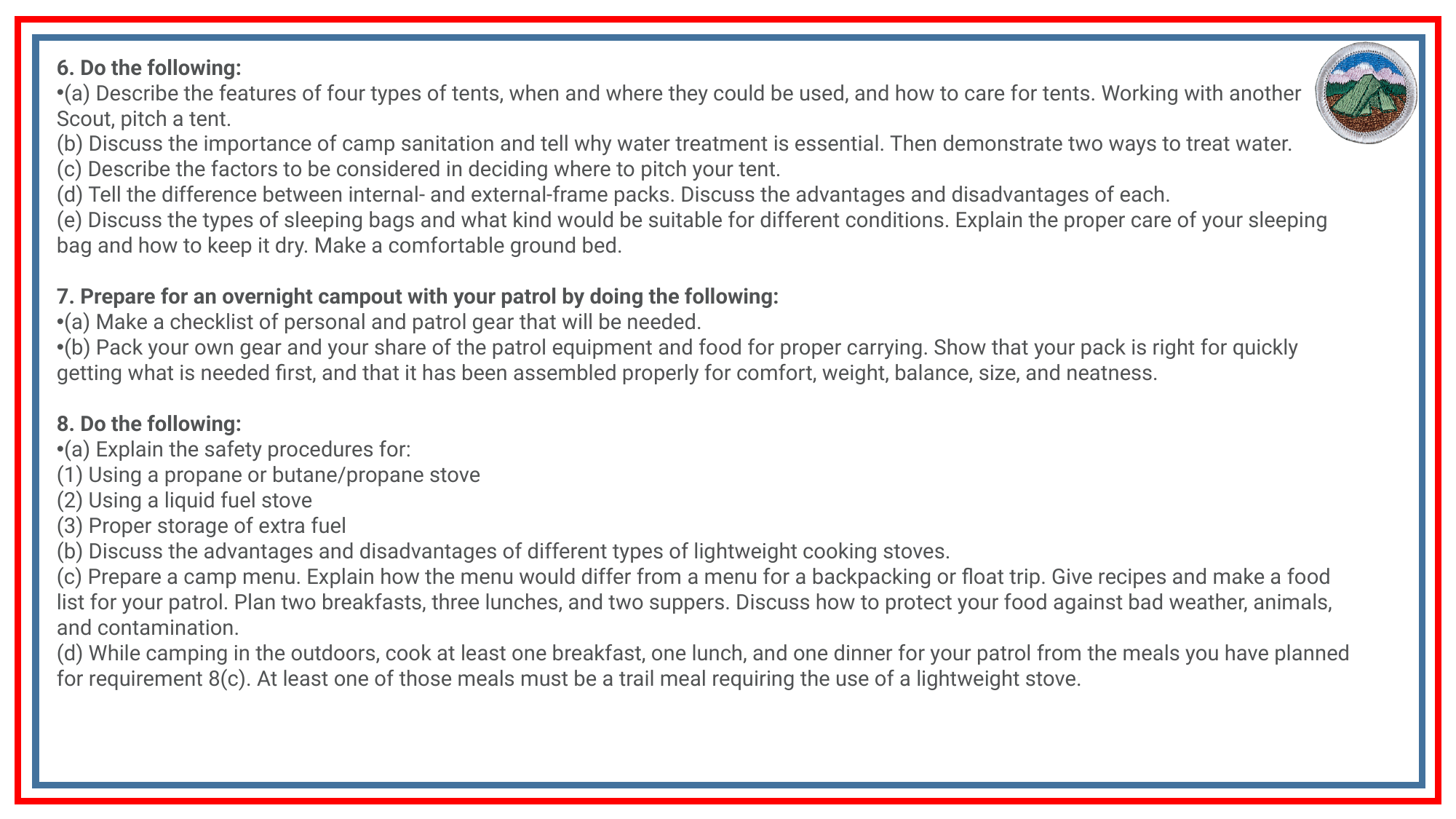

6. Do the following:
(a) Describe the features of four types of tents, when and where they could be used, and how to care for tents. Working with another Scout, pitch a tent.
(b) Discuss the importance of camp sanitation and tell why water treatment is essential. Then demonstrate two ways to treat water.
(c) Describe the factors to be considered in deciding where to pitch your tent.
(d) Tell the difference between internal- and external-frame packs. Discuss the advantages and disadvantages of each.
(e) Discuss the types of sleeping bags and what kind would be suitable for different conditions. Explain the proper care of your sleeping bag and how to keep it dry. Make a comfortable ground bed.
7. Prepare for an overnight campout with your patrol by doing the following:
(a) Make a checklist of personal and patrol gear that will be needed.
(b) Pack your own gear and your share of the patrol equipment and food for proper carrying. Show that your pack is right for quickly getting what is needed first, and that it has been assembled properly for comfort, weight, balance, size, and neatness.
8. Do the following:
(a) Explain the safety procedures for:
(1) Using a propane or butane/propane stove
(2) Using a liquid fuel stove
(3) Proper storage of extra fuel
(b) Discuss the advantages and disadvantages of different types of lightweight cooking stoves.
(c) Prepare a camp menu. Explain how the menu would differ from a menu for a backpacking or float trip. Give recipes and make a food list for your patrol. Plan two breakfasts, three lunches, and two suppers. Discuss how to protect your food against bad weather, animals, and contamination.
(d) While camping in the outdoors, cook at least one breakfast, one lunch, and one dinner for your patrol from the meals you have planned for requirement 8(c). At least one of those meals must be a trail meal requiring the use of a lightweight stove.